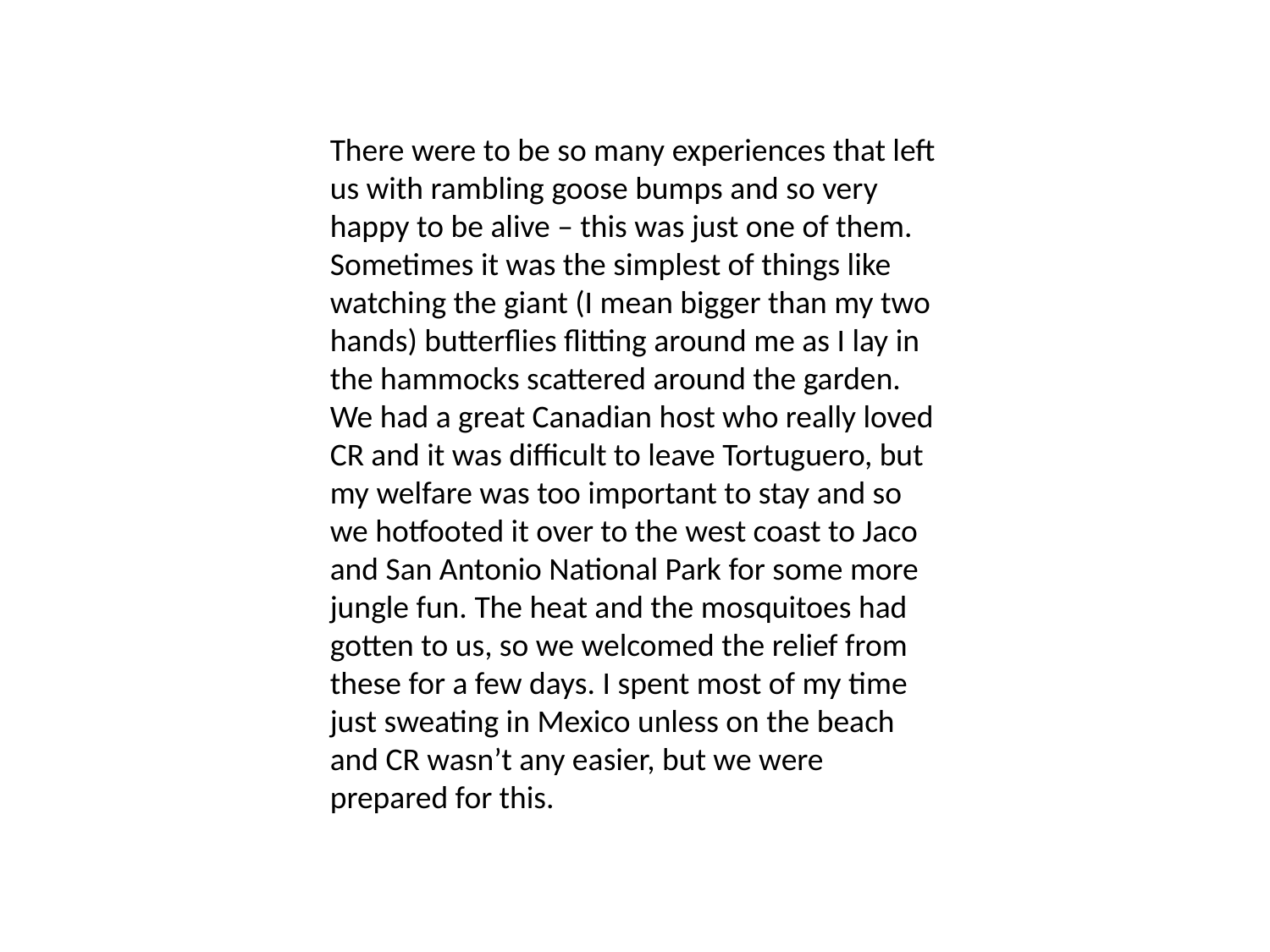

There were to be so many experiences that left us with rambling goose bumps and so very happy to be alive – this was just one of them. Sometimes it was the simplest of things like watching the giant (I mean bigger than my two hands) butterflies flitting around me as I lay in the hammocks scattered around the garden. We had a great Canadian host who really loved CR and it was difficult to leave Tortuguero, but my welfare was too important to stay and so we hotfooted it over to the west coast to Jaco and San Antonio National Park for some more jungle fun. The heat and the mosquitoes had gotten to us, so we welcomed the relief from these for a few days. I spent most of my time just sweating in Mexico unless on the beach and CR wasn’t any easier, but we were prepared for this.